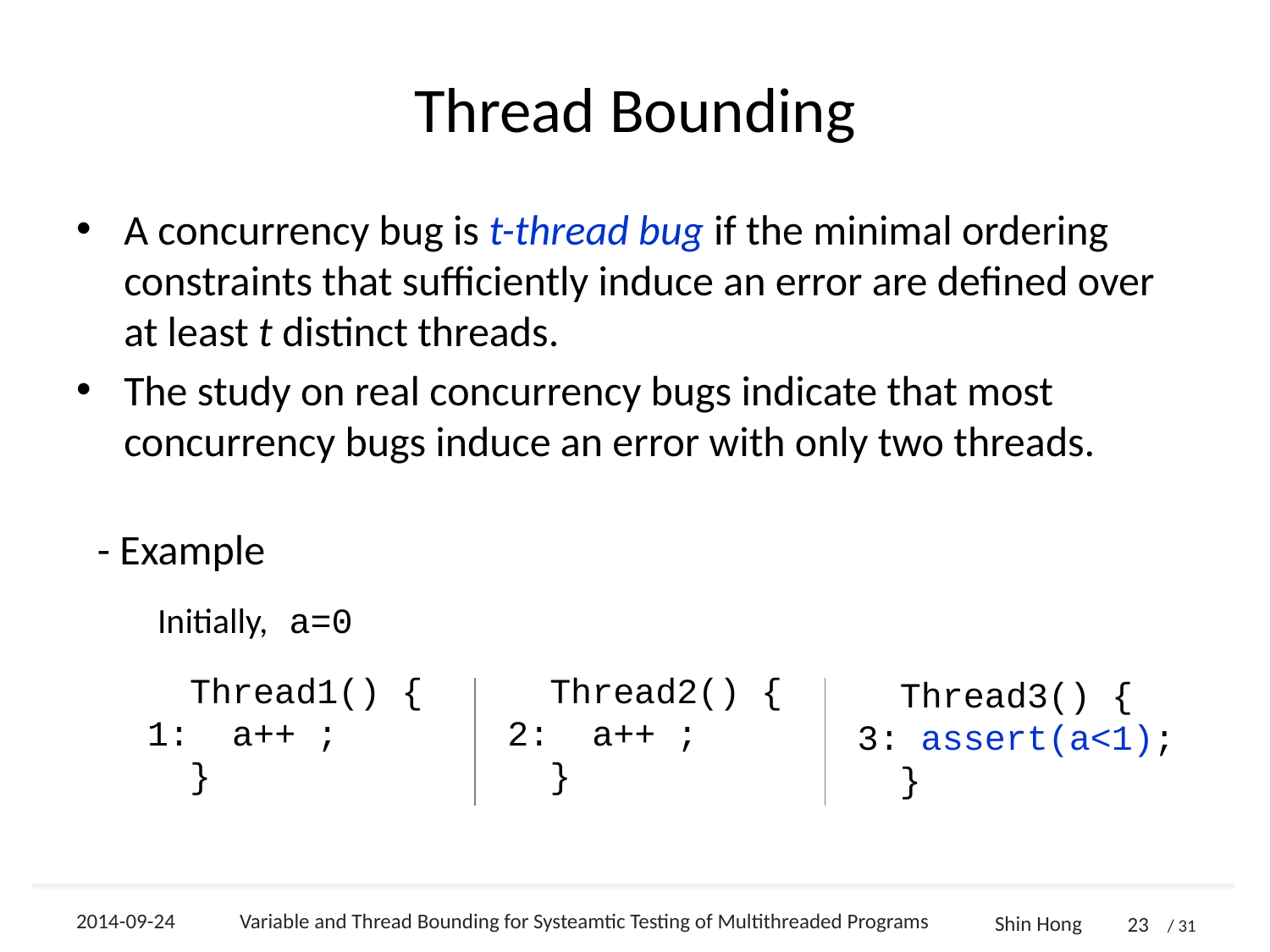

# Thread Bounding
A concurrency bug is t-thread bug if the minimal ordering constraints that sufficiently induce an error are defined over at least t distinct threads.
The study on real concurrency bugs indicate that most concurrency bugs induce an error with only two threads.
- Example
Initially, a=0
  Thread1() {
1:  a++ ;
  }
  Thread2() {
2:  a++ ;
  }
  Thread3() {
3: assert(a!=1);
  }
  Thread3() {
3: assert(a<1);
  }
2014-09-24
Variable and Thread Bounding for Systeamtic Testing of Multithreaded Programs
23